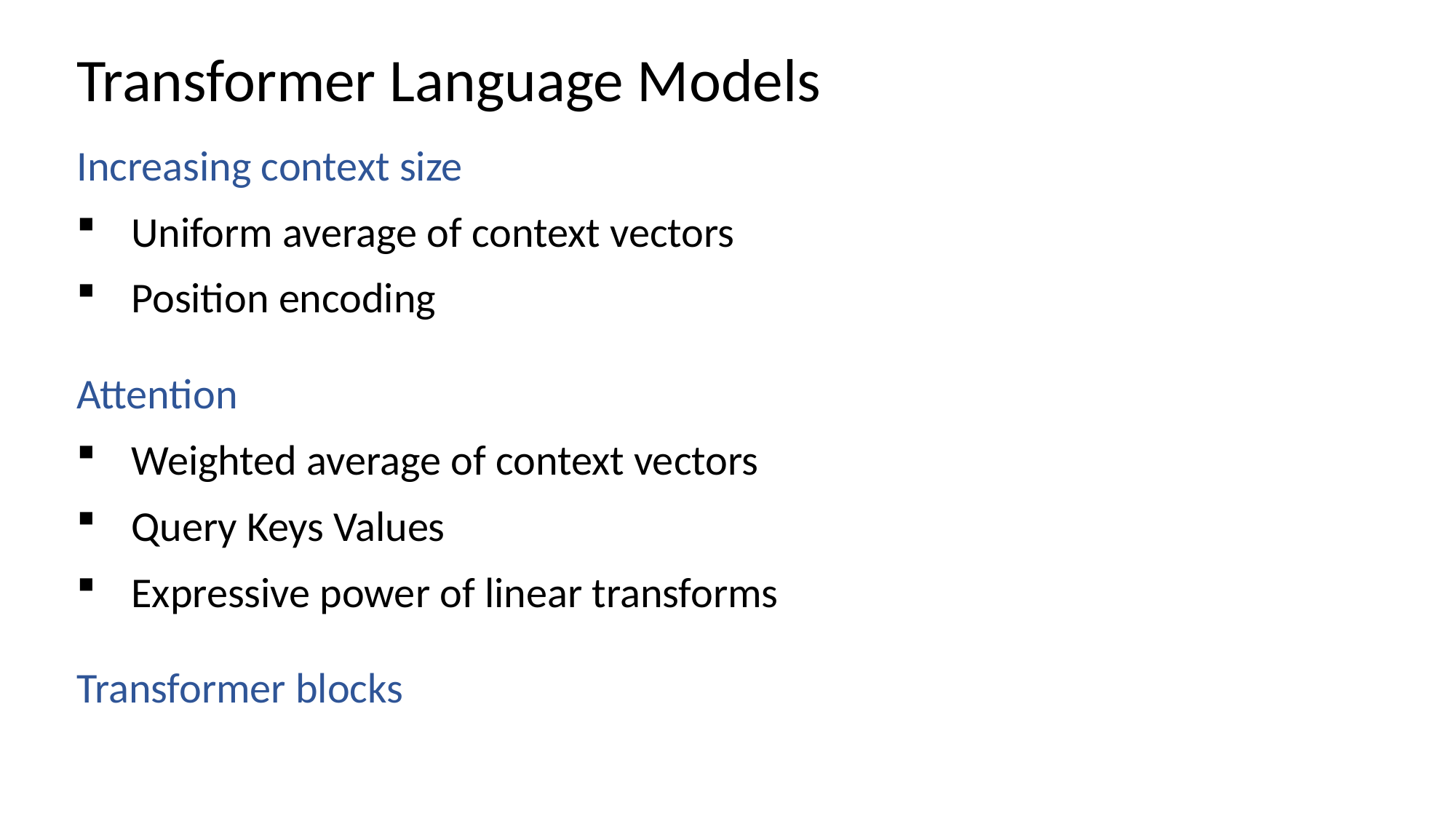

# Transformer Language Models
Increasing context size
Uniform average of context vectors
Position encoding

Attention
Weighted average of context vectors
Query Keys Values
Expressive power of linear transforms

Transformer blocks